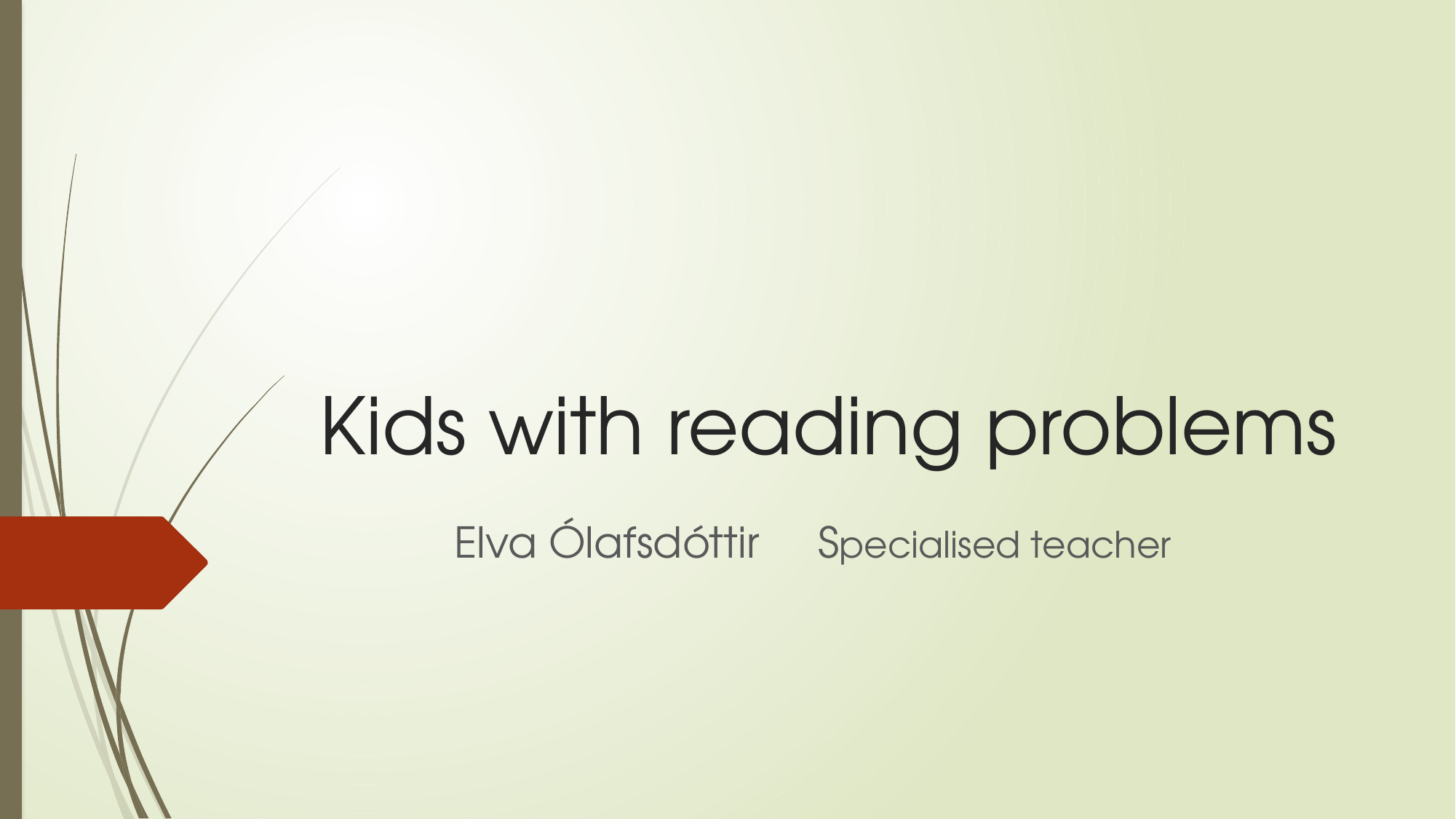

# Kids with reading problems
Elva Ólafsdóttir     Specialised teacher